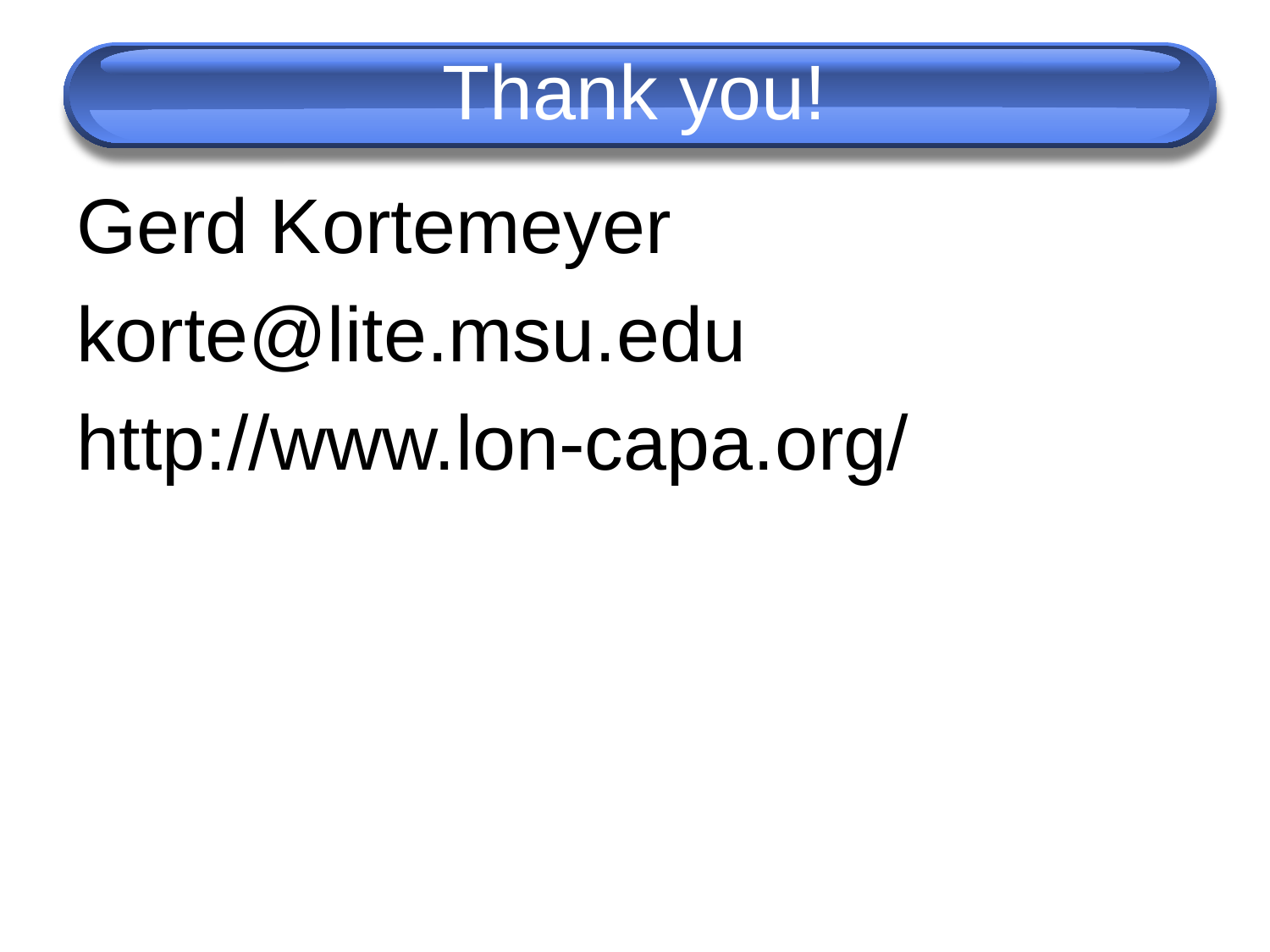

# Thank you!
Gerd Kortemeyer
korte@lite.msu.edu
http://www.lon-capa.org/